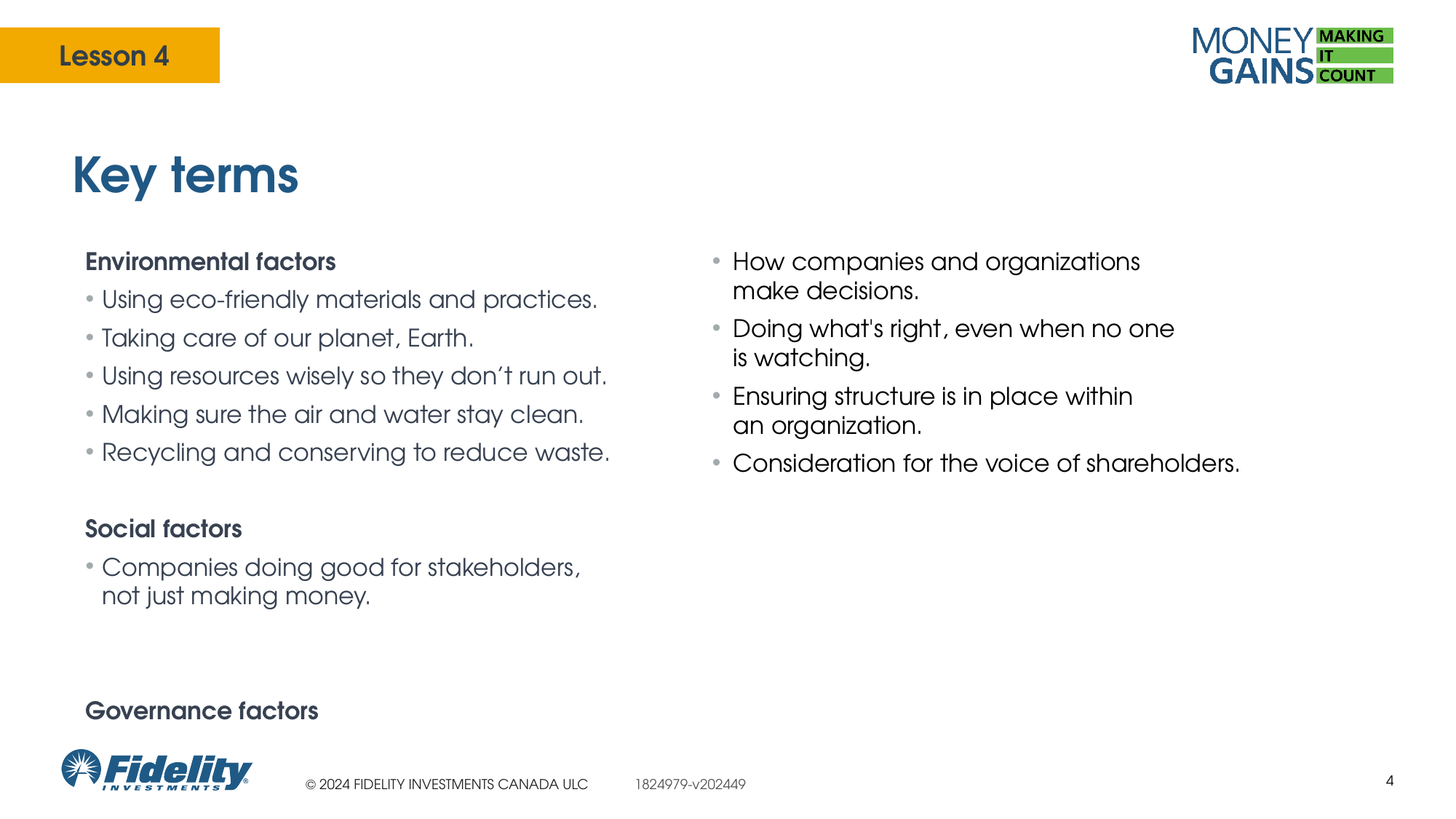

# Key terms
Environmental factors
Using eco-friendly materials and practices.
Taking care of our planet, Earth.
Using resources wisely so they don’t run out.
Making sure the air and water stay clean.
Recycling and conserving to reduce waste.

Social factors
Companies doing good for stakeholders,
not just making money.

Governance factors
How companies and organizations
make decisions.
Doing what's right, even when no one
is watching.
Ensuring structure is in place within
an organization.
Consideration for the voice of shareholders.
4